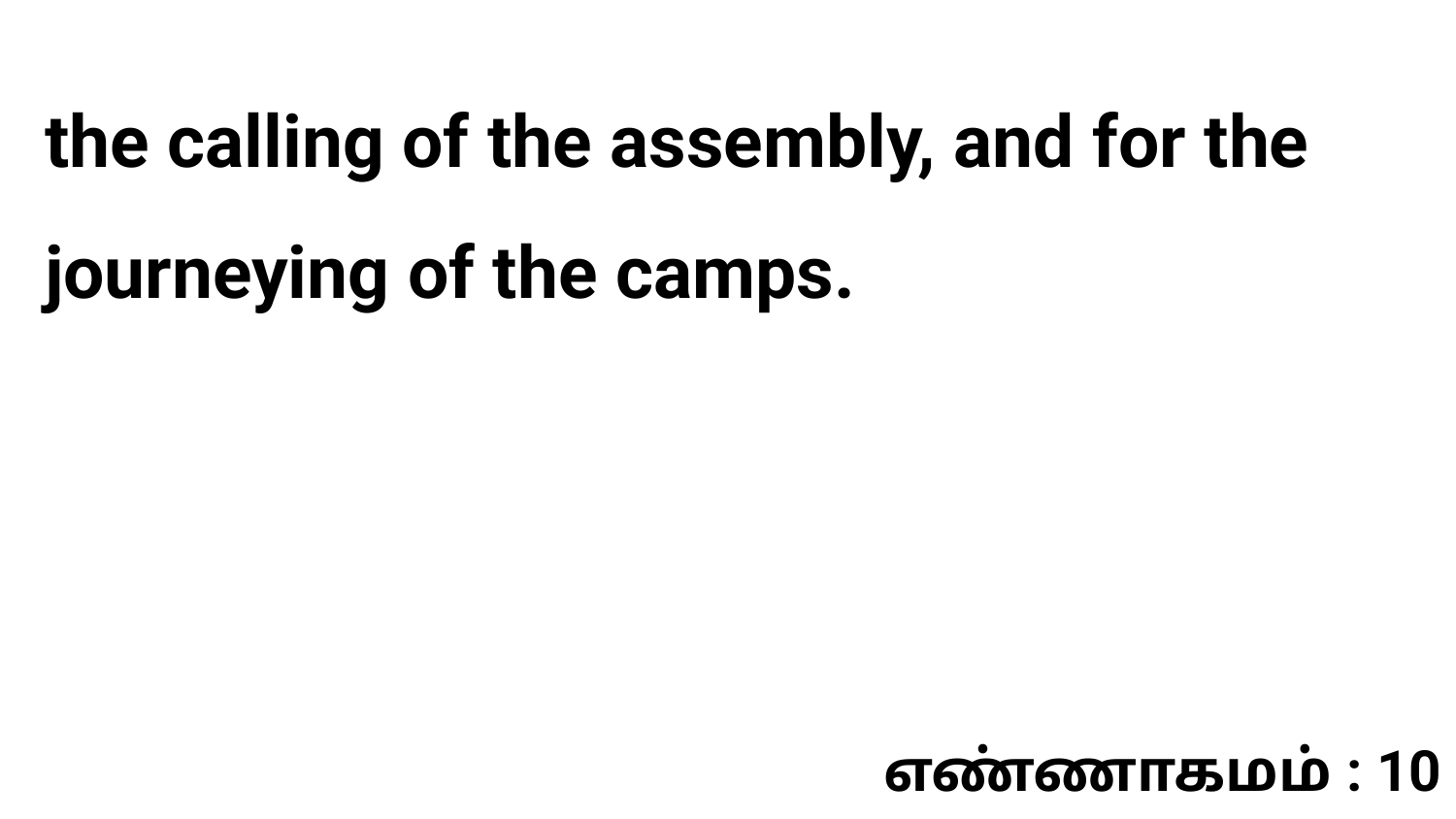

the calling of the assembly, and for the journeying of the camps.
எண்ணாகமம் : 10